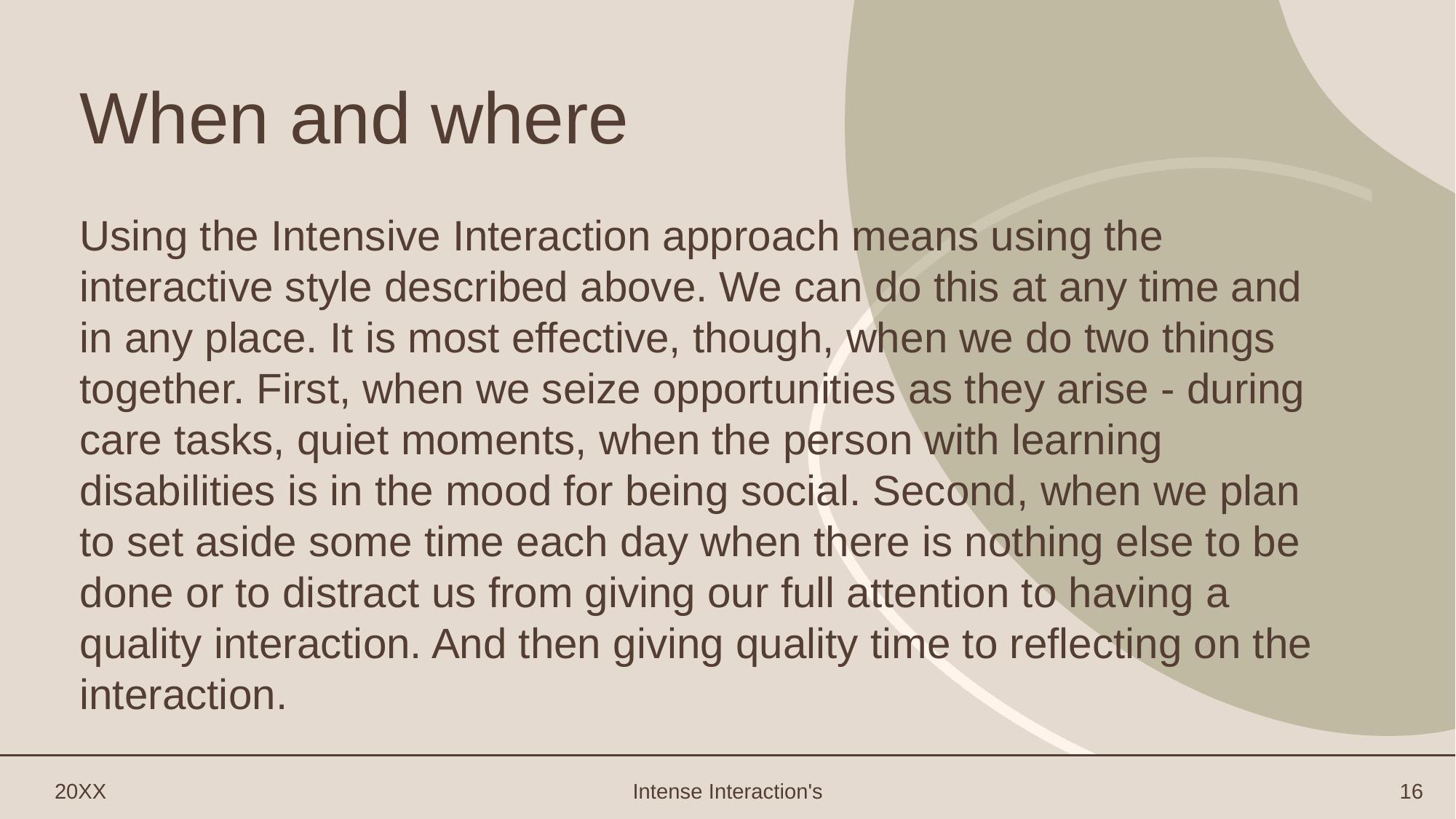

# When and where
Using the Intensive Interaction approach means using the interactive style described above. We can do this at any time and in any place. It is most effective, though, when we do two things together. First, when we seize opportunities as they arise - during care tasks, quiet moments, when the person with learning disabilities is in the mood for being social. Second, when we plan to set aside some time each day when there is nothing else to be done or to distract us from giving our full attention to having a quality interaction. And then giving quality time to reflecting on the interaction.
20XX
Intense Interaction's
16